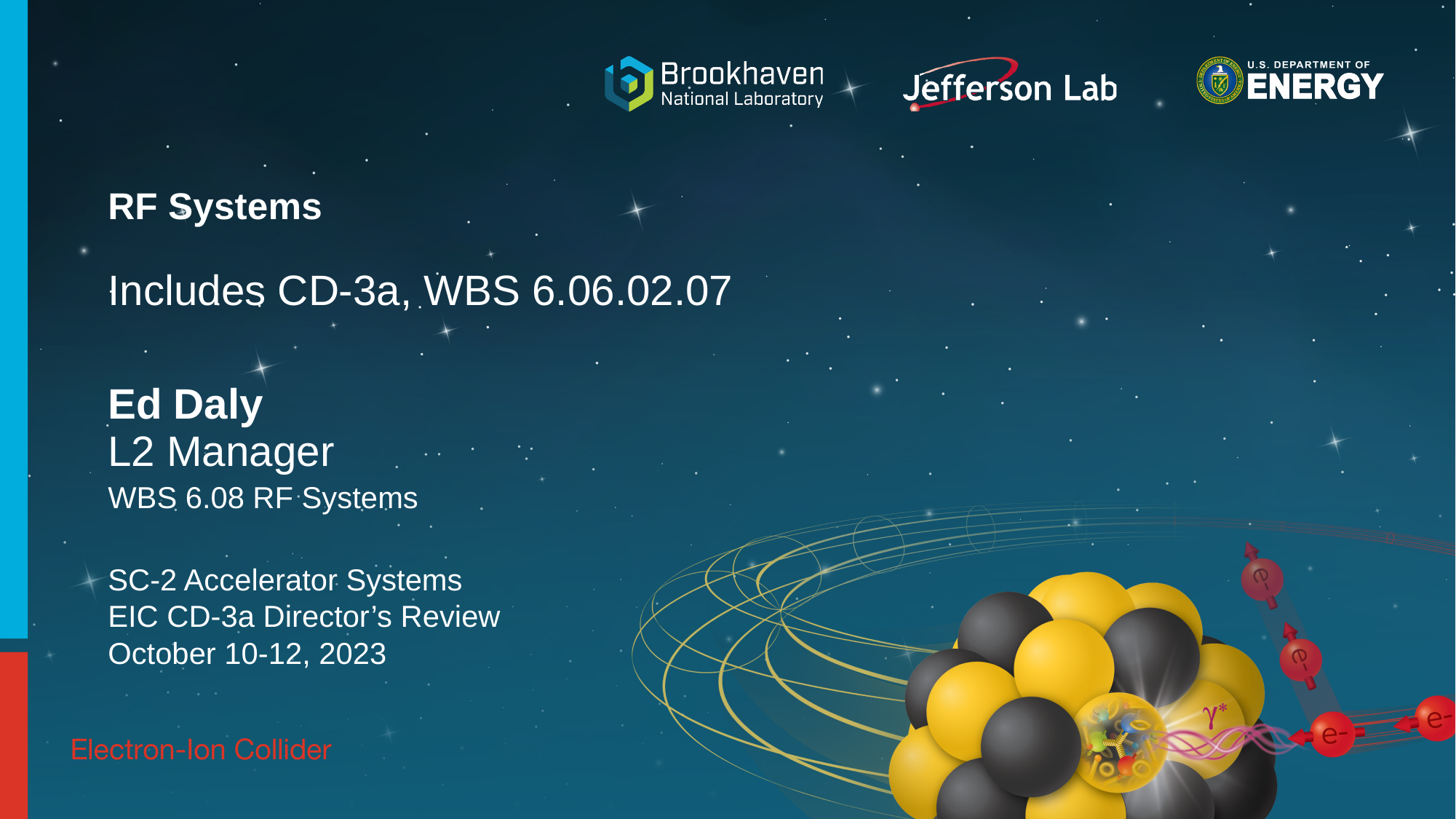

# RF Systems
Includes CD-3a, WBS 6.06.02.07
Ed Daly
L2 Manager
WBS 6.08 RF Systems
SC-2 Accelerator Systems
EIC CD-3a Director’s Review
October 10-12, 2023